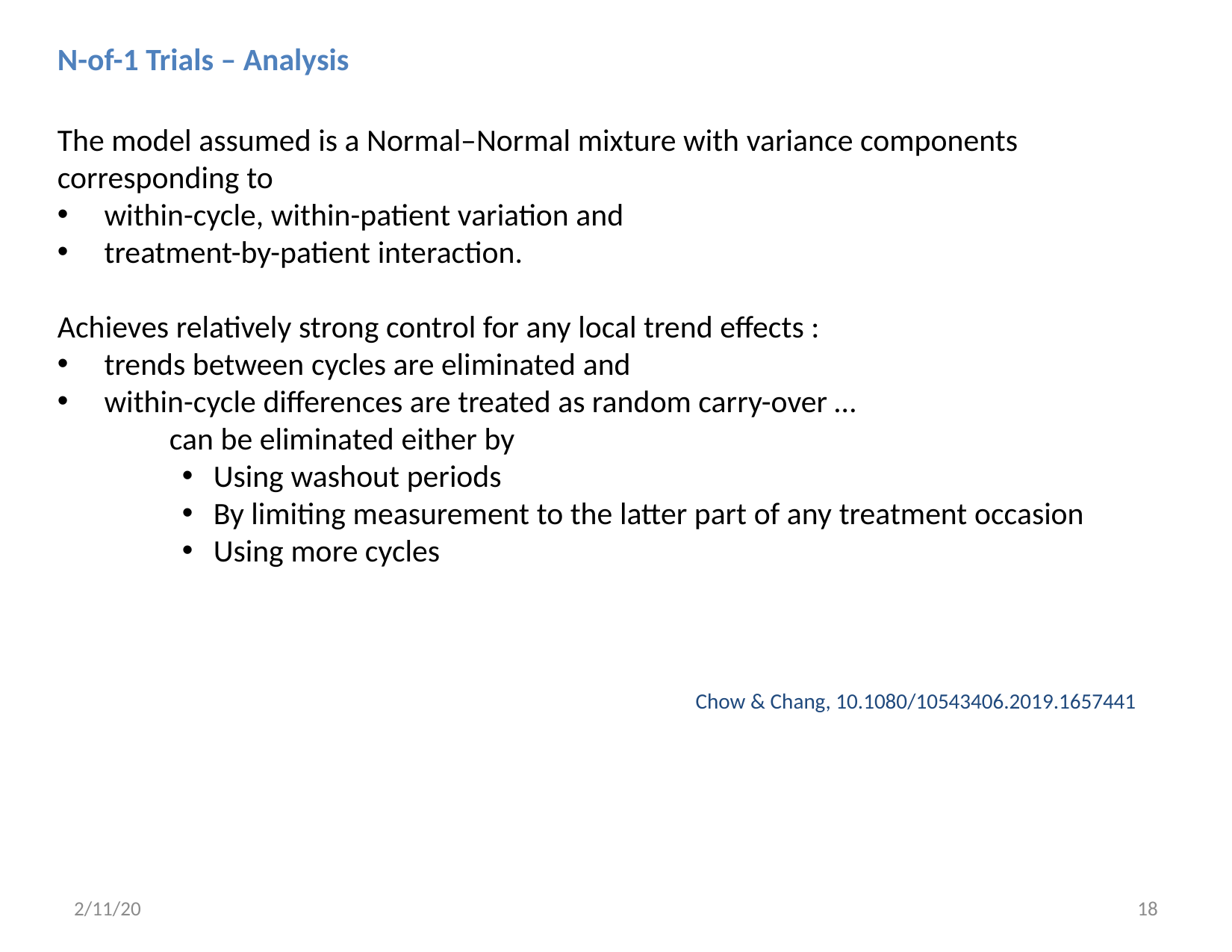

N-of-1 Trials – Analysis

The model assumed is a Normal–Normal mixture with variance components corresponding to
within-cycle, within-patient variation and
treatment-by-patient interaction.

Achieves relatively strong control for any local trend effects :
trends between cycles are eliminated and
within-cycle differences are treated as random carry-over …
	can be eliminated either by
Using washout periods
By limiting measurement to the latter part of any treatment occasion
Using more cycles

Chow & Chang, 10.1080/10543406.2019.1657441

2/11/20
18